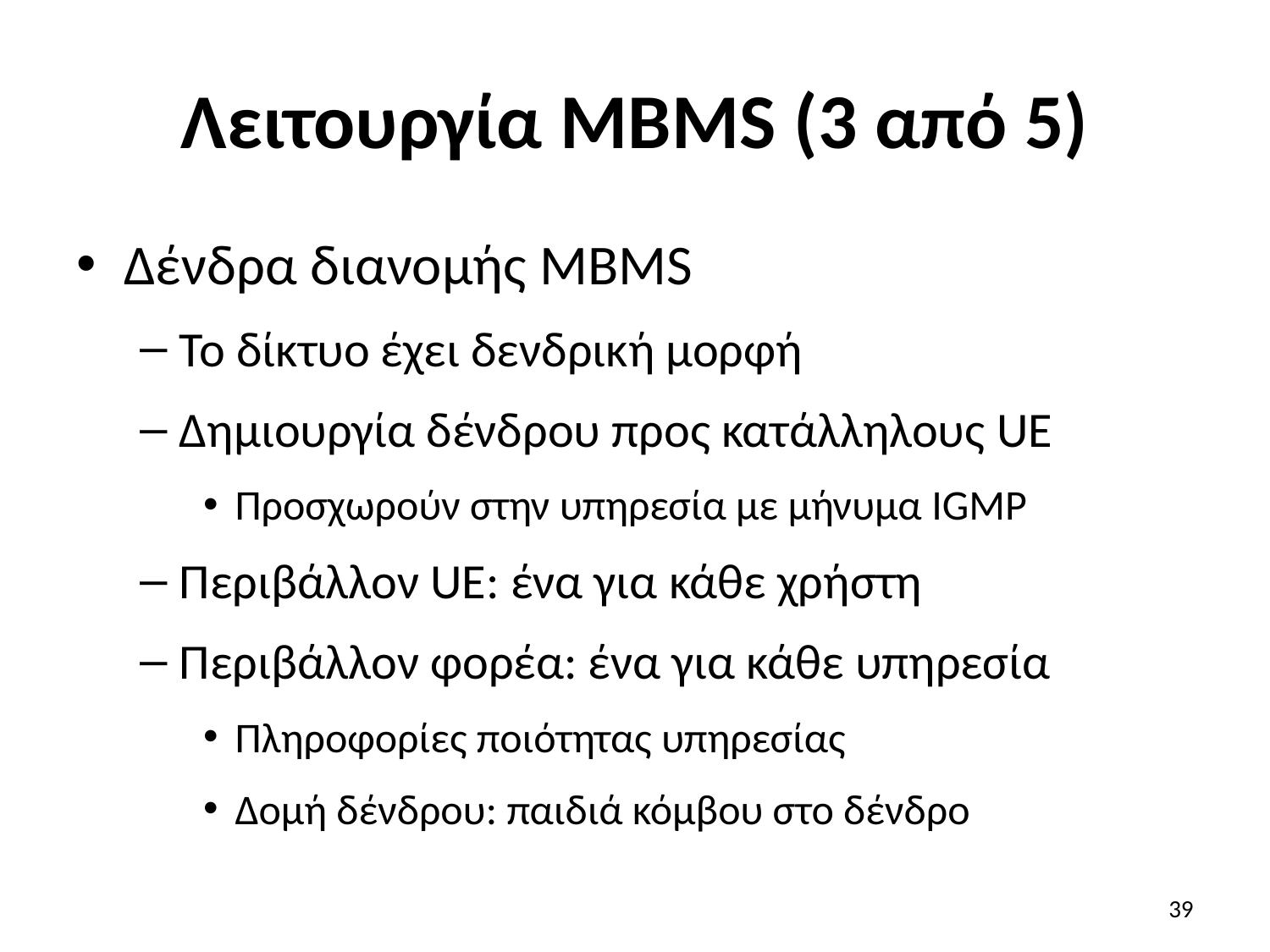

# Λειτουργία MBMS (3 από 5)
Δένδρα διανομής MBMS
Το δίκτυο έχει δενδρική μορφή
Δημιουργία δένδρου προς κατάλληλους UE
Προσχωρούν στην υπηρεσία με μήνυμα IGMP
Περιβάλλον UE: ένα για κάθε χρήστη
Περιβάλλον φορέα: ένα για κάθε υπηρεσία
Πληροφορίες ποιότητας υπηρεσίας
Δομή δένδρου: παιδιά κόμβου στο δένδρο
39